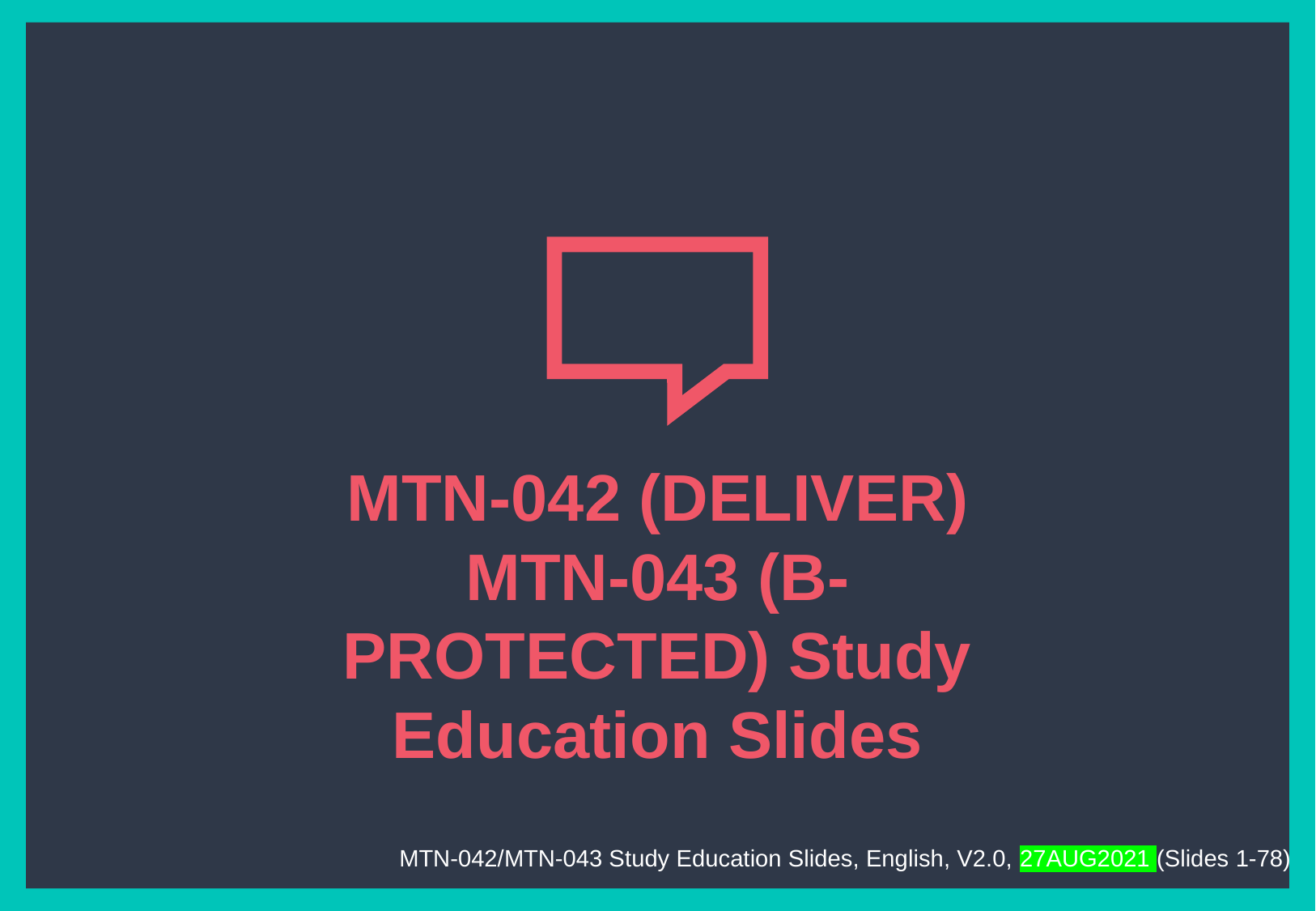

# MTN-042 (DELIVER) MTN-043 (B-PROTECTED) Study Education Slides
MTN-042/MTN-043 Study Education Slides, English, V2.0, 27AUG2021 (Slides 1-78)